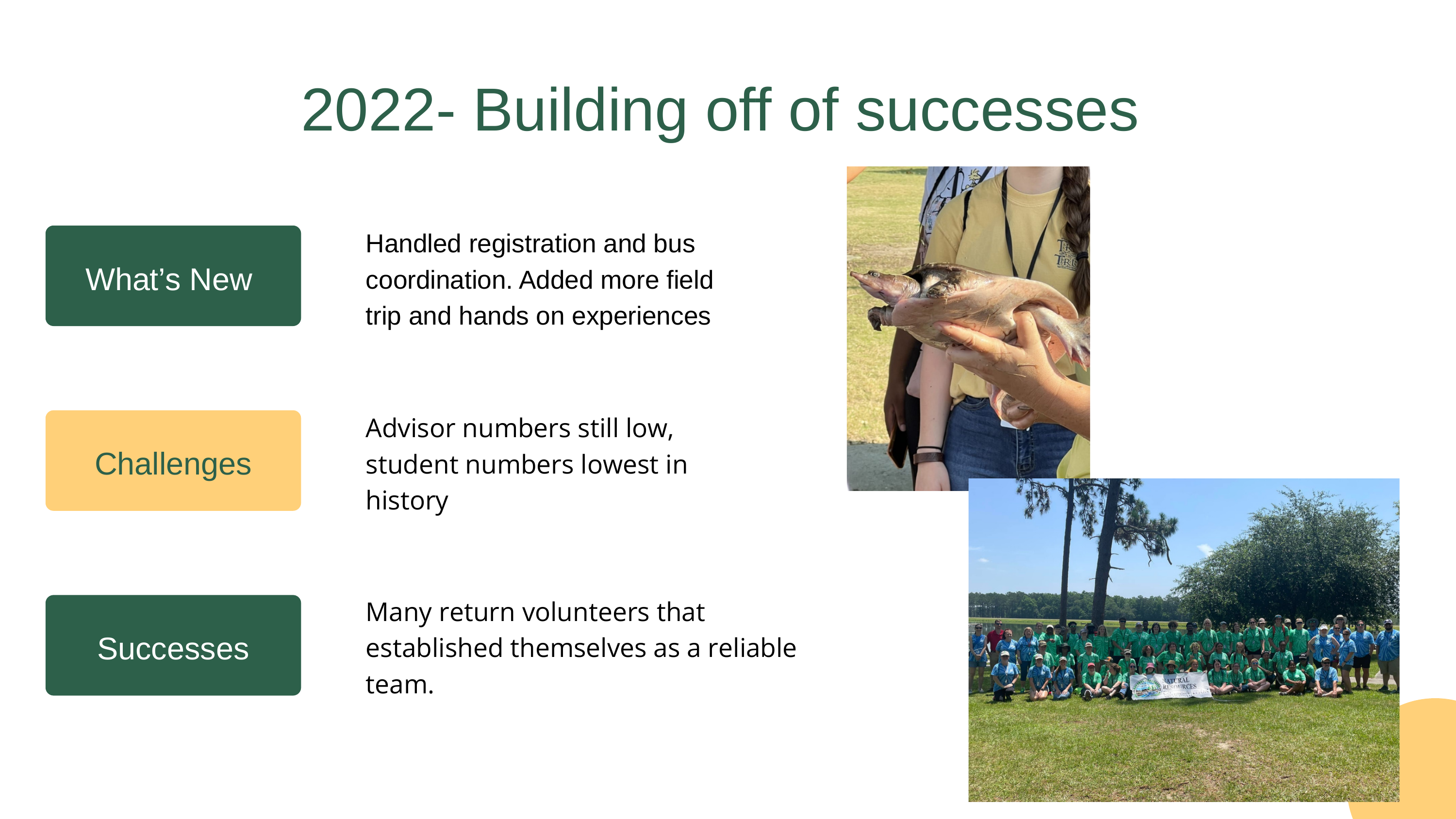

2022- Building off of successes

Handled registration and bus coordination. Added more field trip and hands on experiences

What’s New
Advisor numbers still low, student numbers lowest in history

Challenges

Many return volunteers that established themselves as a reliable team.

Successes